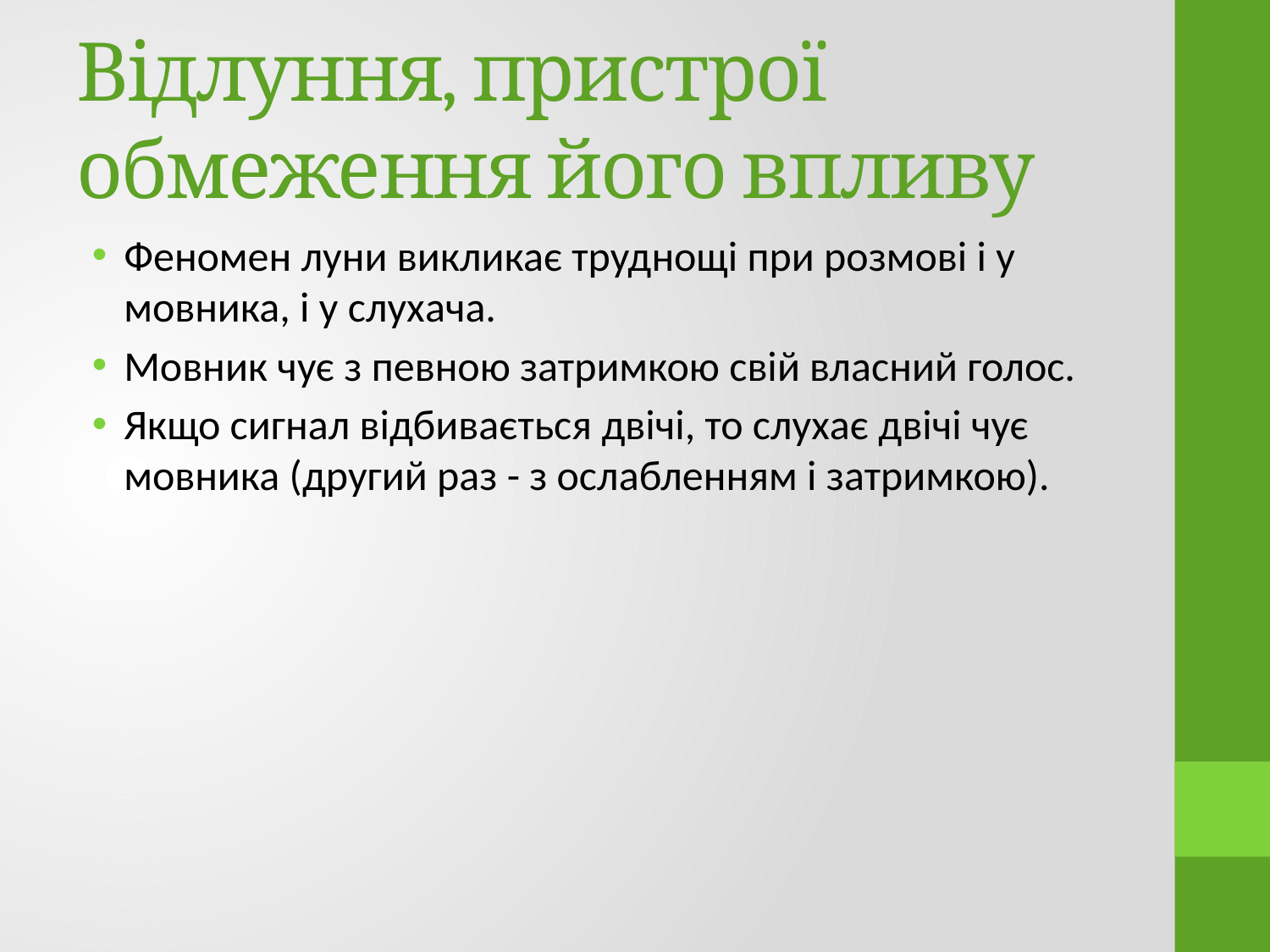

# Відлуння, пристрої обмеження його впливу
Феномен луни викликає труднощі при розмові і у мовника, і у слухача.
Мовник чує з певною затримкою свій власний голос.
Якщо сигнал відбивається двічі, то слухає двічі чує мовника (другий раз - з ослабленням і затримкою).